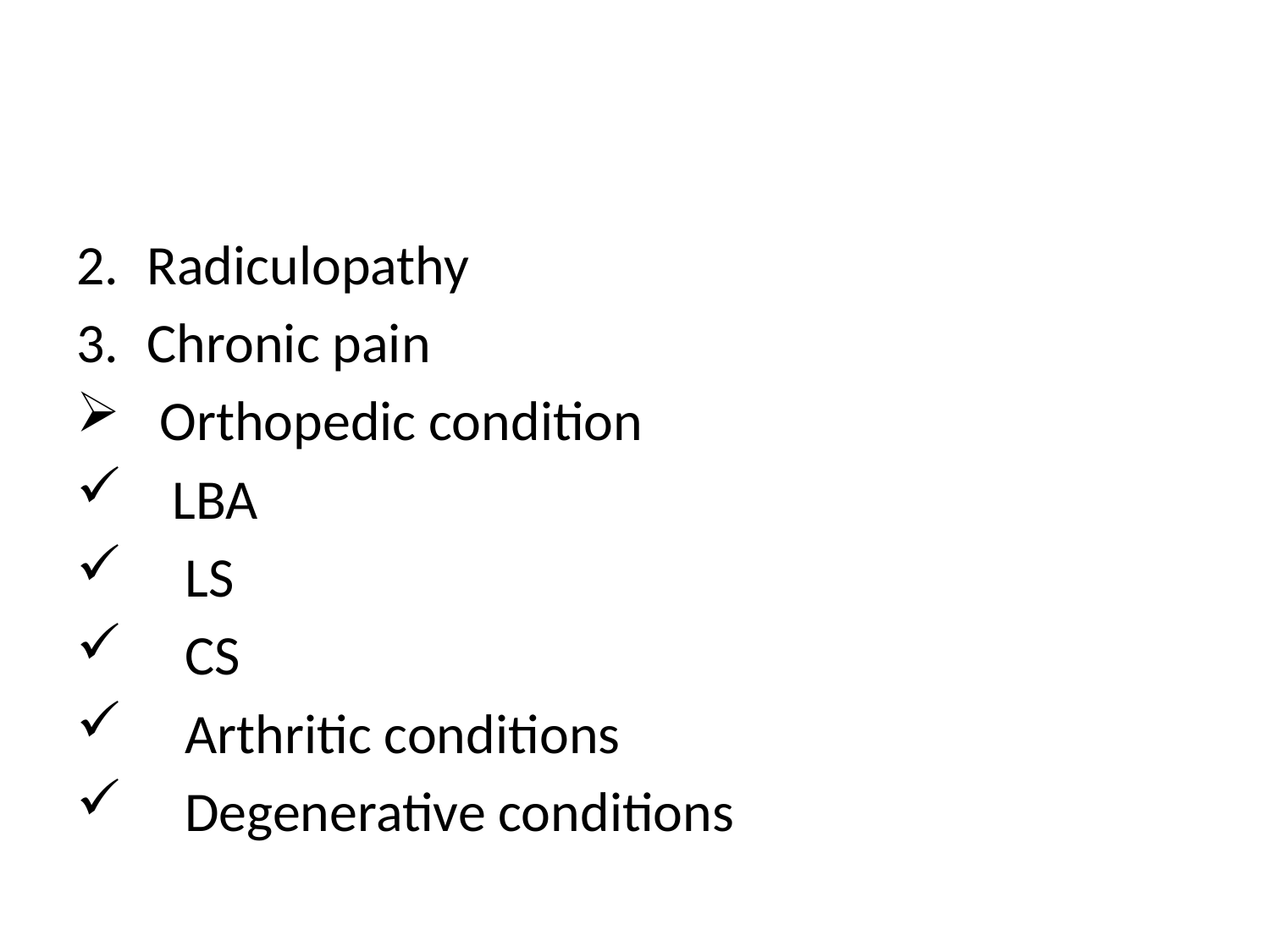

#
Radiculopathy
Chronic pain
 Orthopedic condition
  LBA
   LS
   CS
   Arthritic conditions
   Degenerative conditions